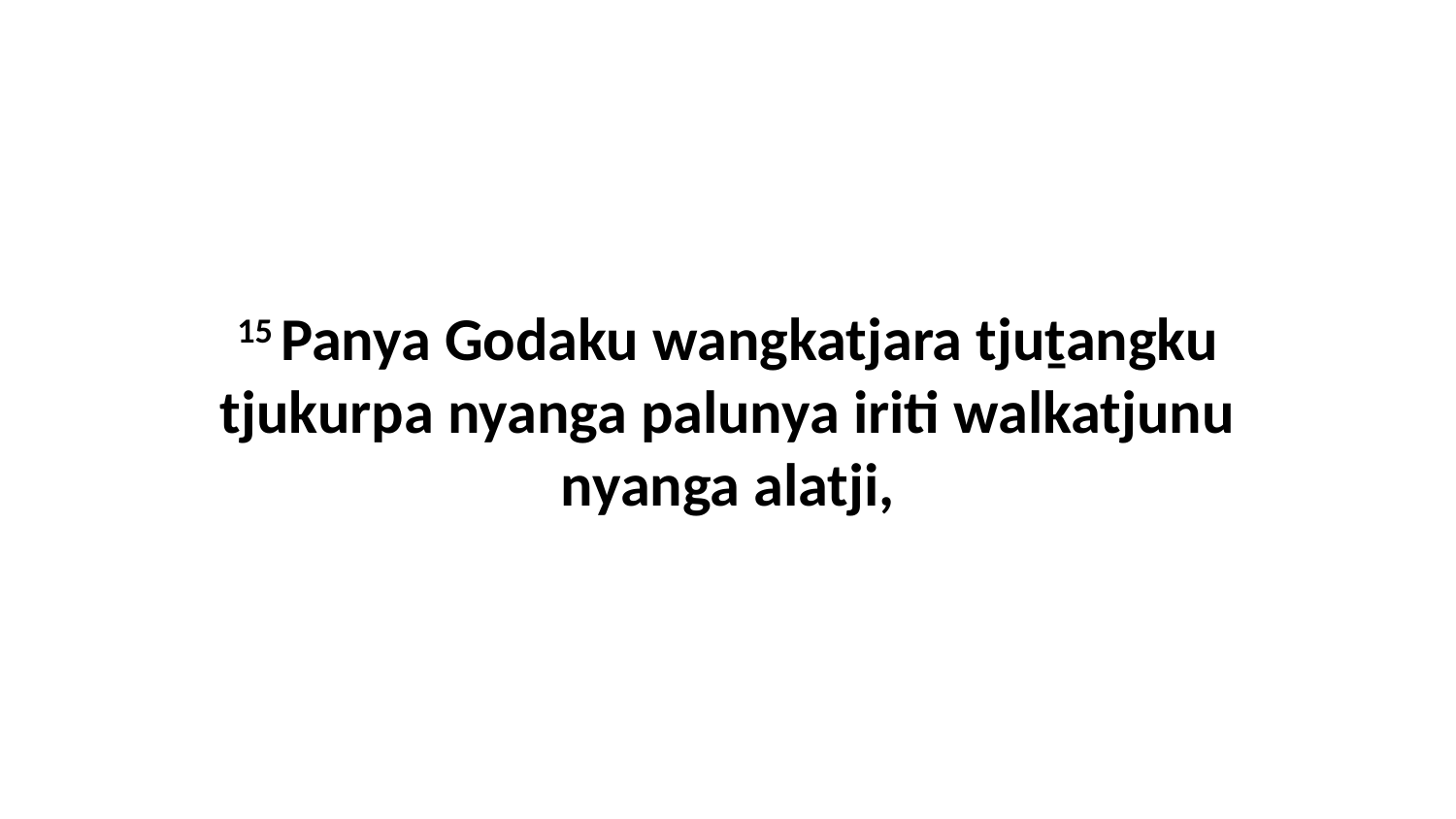

15 Panya Godaku wangkatjara tjuṯangku tjukurpa nyanga palunya iriti walkatjunu nyanga alatji,